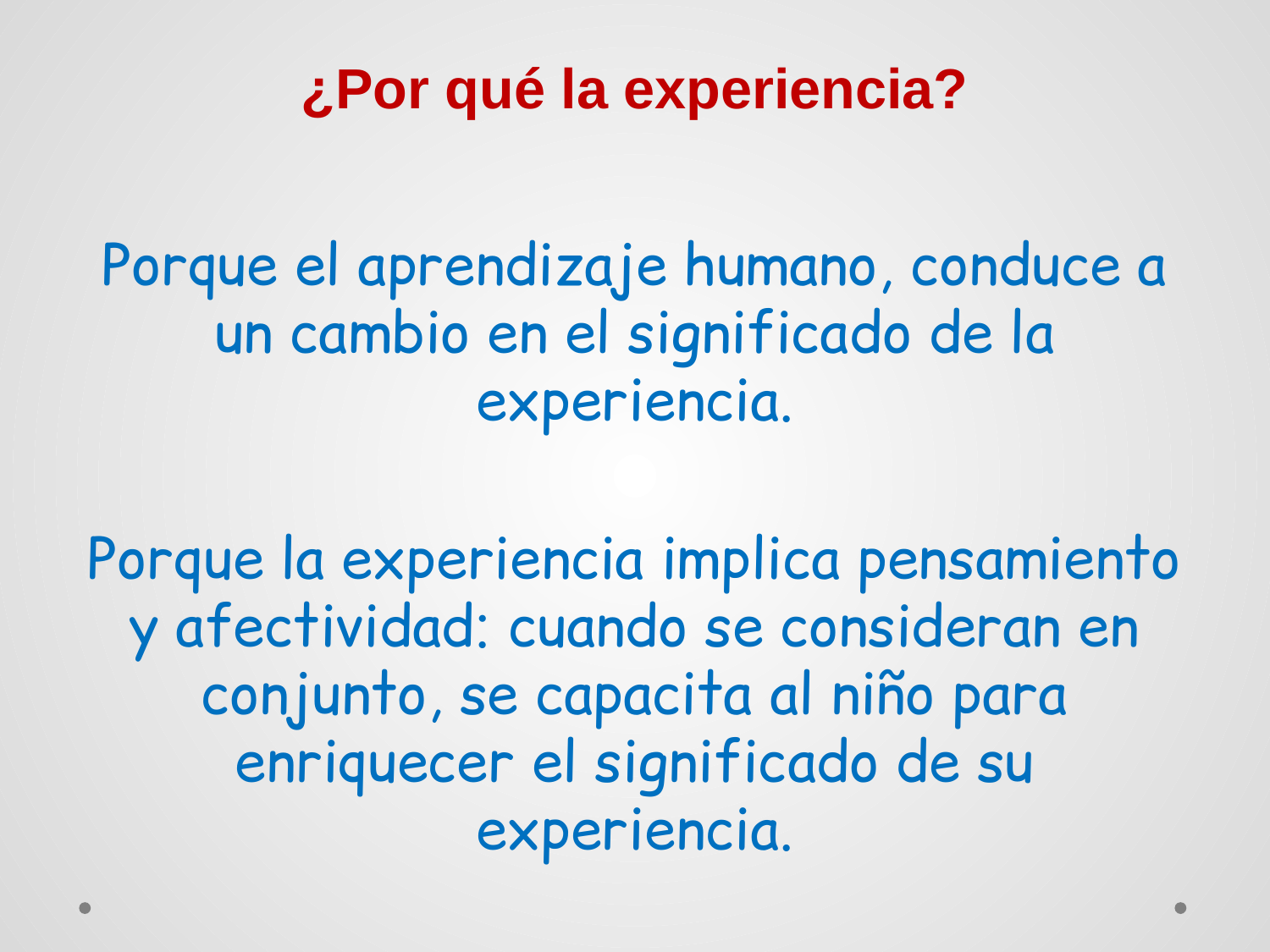

# ¿Por qué la experiencia?
Porque el aprendizaje humano, conduce a un cambio en el significado de la experiencia.

Porque la experiencia implica pensamiento y afectividad: cuando se consideran en conjunto, se capacita al niño para enriquecer el significado de su experiencia.